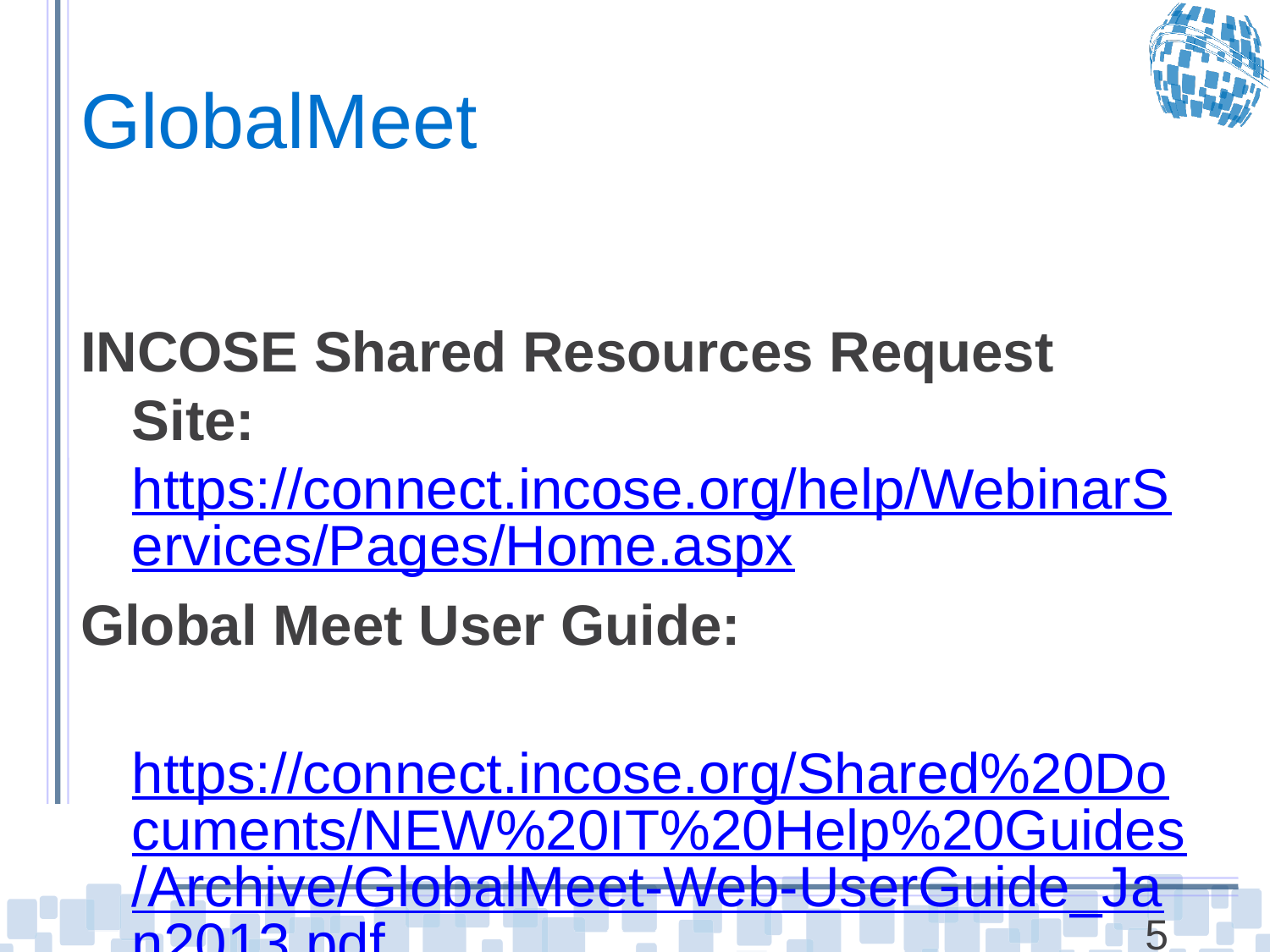

# GlobalMeet

INCOSE Shared Resources Request Site: https://connect.incose.org/help/WebinarServices/Pages/Home.aspx
Global Meet User Guide:
	https://connect.incose.org/Shared%20Documents/NEW%20IT%20Help%20Guides/Archive/GlobalMeet-Web-UserGuide_Jan2013.pdf